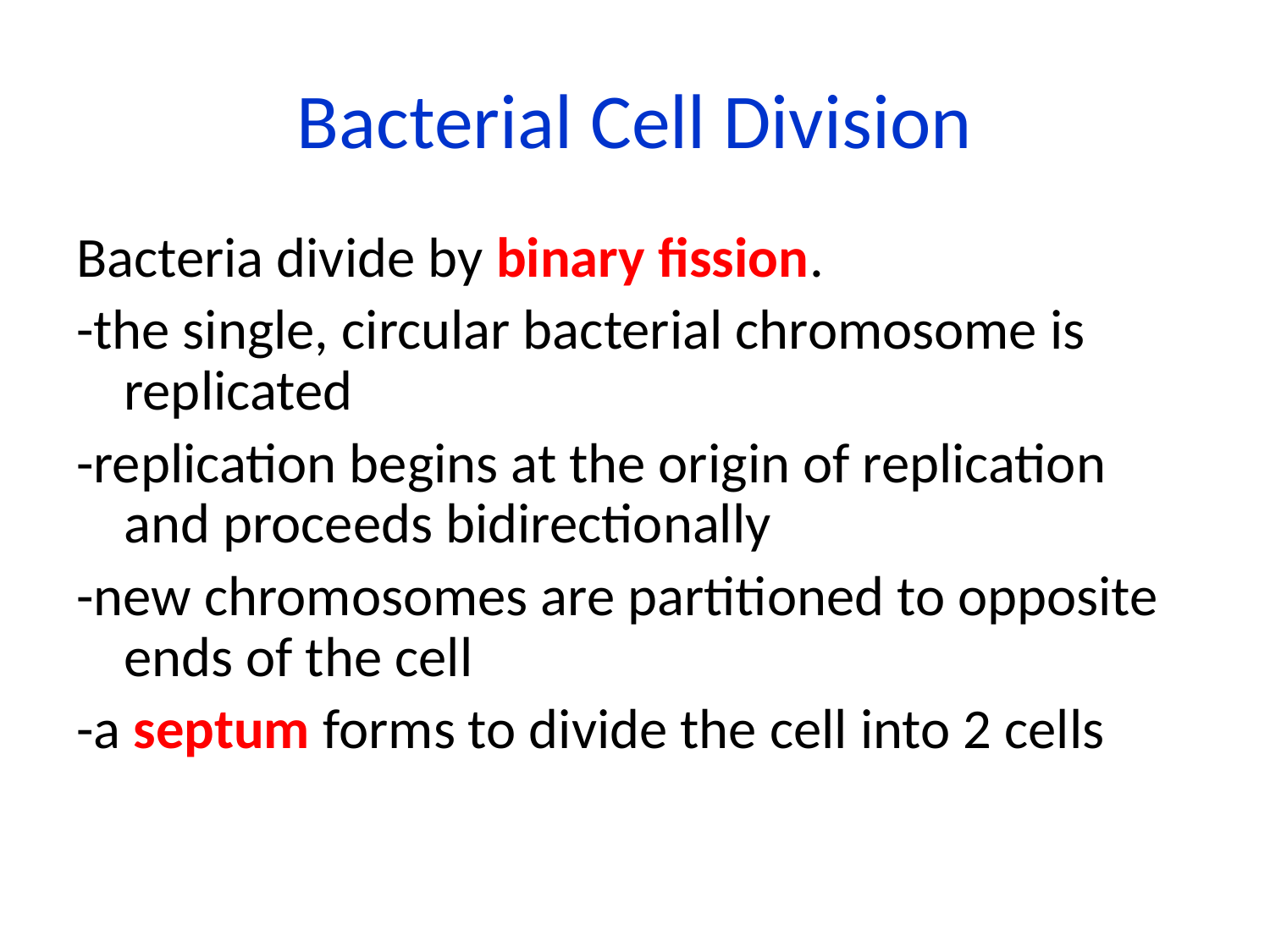

# Bacterial Cell Division
Bacteria divide by binary fission.
-the single, circular bacterial chromosome is replicated
-replication begins at the origin of replication and proceeds bidirectionally
-new chromosomes are partitioned to opposite ends of the cell
-a septum forms to divide the cell into 2 cells